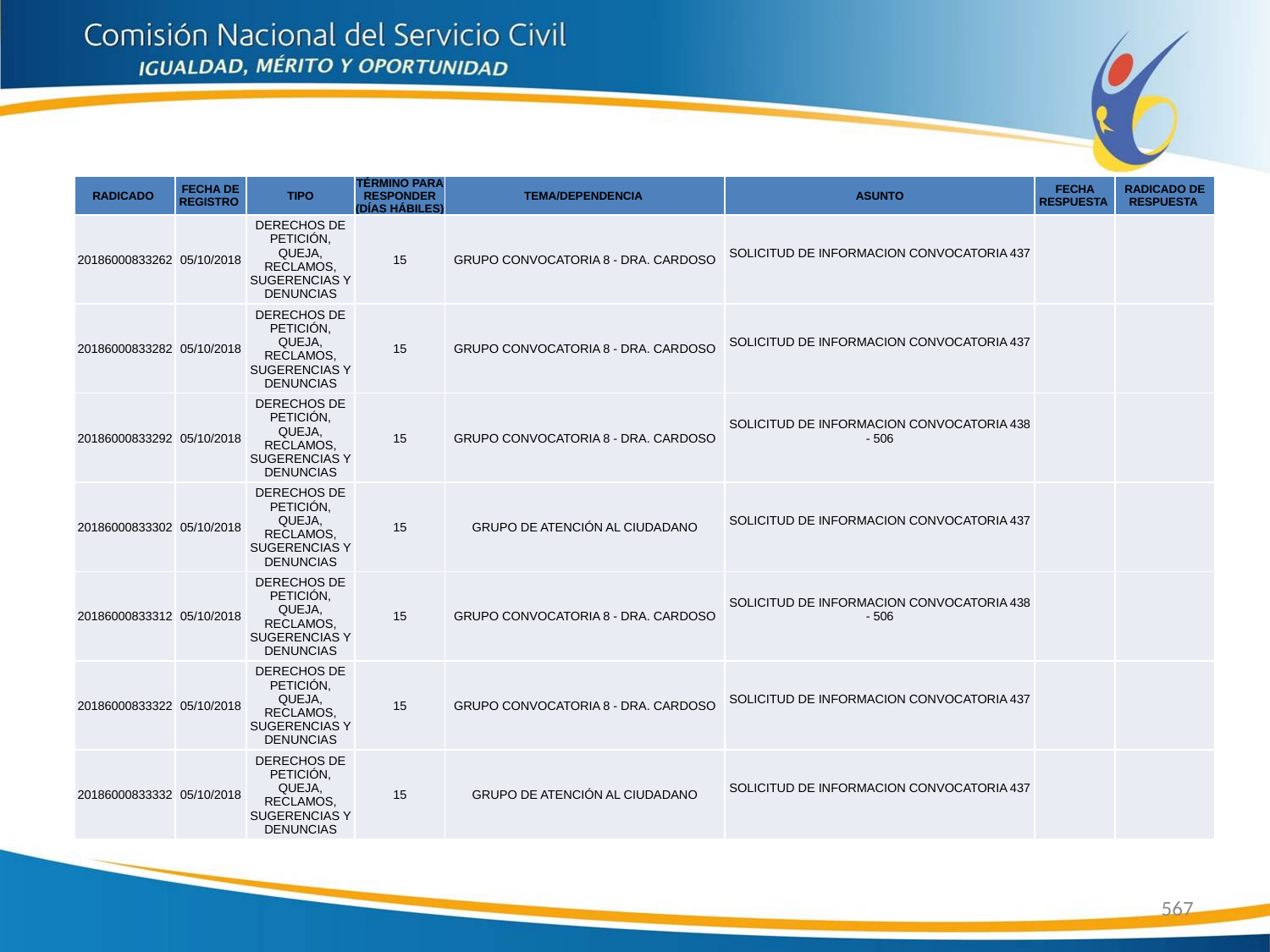

| RADICADO | FECHA DE REGISTRO | TIPO | TÉRMINO PARA RESPONDER (DÍAS HÁBILES) | TEMA/DEPENDENCIA | ASUNTO | FECHA RESPUESTA | RADICADO DE RESPUESTA |
| --- | --- | --- | --- | --- | --- | --- | --- |
| 20186000833262 | 05/10/2018 | DERECHOS DE PETICIÓN, QUEJA, RECLAMOS, SUGERENCIAS Y DENUNCIAS | 15 | GRUPO CONVOCATORIA 8 - DRA. CARDOSO | SOLICITUD DE INFORMACION CONVOCATORIA 437 |  |  |
| 20186000833282 | 05/10/2018 | DERECHOS DE PETICIÓN, QUEJA, RECLAMOS, SUGERENCIAS Y DENUNCIAS | 15 | GRUPO CONVOCATORIA 8 - DRA. CARDOSO | SOLICITUD DE INFORMACION CONVOCATORIA 437 |  |  |
| 20186000833292 | 05/10/2018 | DERECHOS DE PETICIÓN, QUEJA, RECLAMOS, SUGERENCIAS Y DENUNCIAS | 15 | GRUPO CONVOCATORIA 8 - DRA. CARDOSO | SOLICITUD DE INFORMACION CONVOCATORIA 438 - 506 |  |  |
| 20186000833302 | 05/10/2018 | DERECHOS DE PETICIÓN, QUEJA, RECLAMOS, SUGERENCIAS Y DENUNCIAS | 15 | GRUPO DE ATENCIÓN AL CIUDADANO | SOLICITUD DE INFORMACION CONVOCATORIA 437 |  |  |
| 20186000833312 | 05/10/2018 | DERECHOS DE PETICIÓN, QUEJA, RECLAMOS, SUGERENCIAS Y DENUNCIAS | 15 | GRUPO CONVOCATORIA 8 - DRA. CARDOSO | SOLICITUD DE INFORMACION CONVOCATORIA 438 - 506 |  |  |
| 20186000833322 | 05/10/2018 | DERECHOS DE PETICIÓN, QUEJA, RECLAMOS, SUGERENCIAS Y DENUNCIAS | 15 | GRUPO CONVOCATORIA 8 - DRA. CARDOSO | SOLICITUD DE INFORMACION CONVOCATORIA 437 |  |  |
| 20186000833332 | 05/10/2018 | DERECHOS DE PETICIÓN, QUEJA, RECLAMOS, SUGERENCIAS Y DENUNCIAS | 15 | GRUPO DE ATENCIÓN AL CIUDADANO | SOLICITUD DE INFORMACION CONVOCATORIA 437 |  |  |
567